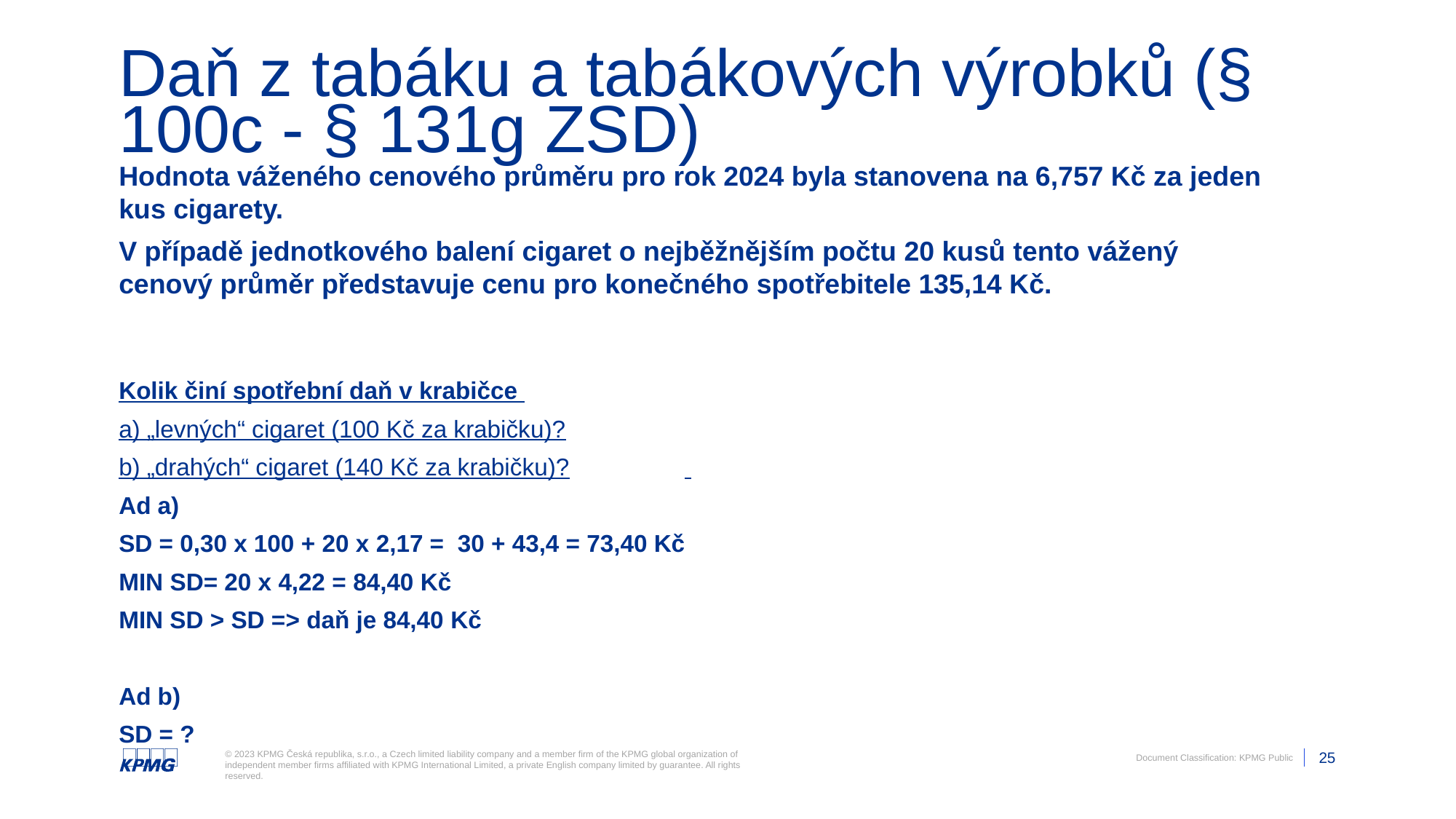

# Daň z tabáku a tabákových výrobků (§ 100c - § 131g ZSD)
Hodnota váženého cenového průměru pro rok 2024 byla stanovena na 6,757 Kč za jeden kus cigarety.
V případě jednotkového balení cigaret o nejběžnějším počtu 20 kusů tento vážený cenový průměr představuje cenu pro konečného spotřebitele 135,14 Kč.

Kolik činí spotřební daň v krabičce
a) „levných“ cigaret (100 Kč za krabičku)?
b) „drahých“ cigaret (140 Kč za krabičku)?
Ad a)
SD = 0,30 x 100 + 20 x 2,17 =  30 + 43,4 = 73,40 Kč
MIN SD= 20 x 4,22 = 84,40 Kč
MIN SD > SD => daň je 84,40 Kč

Ad b)
SD = ?

Please Note: Document classification is not to be removed.